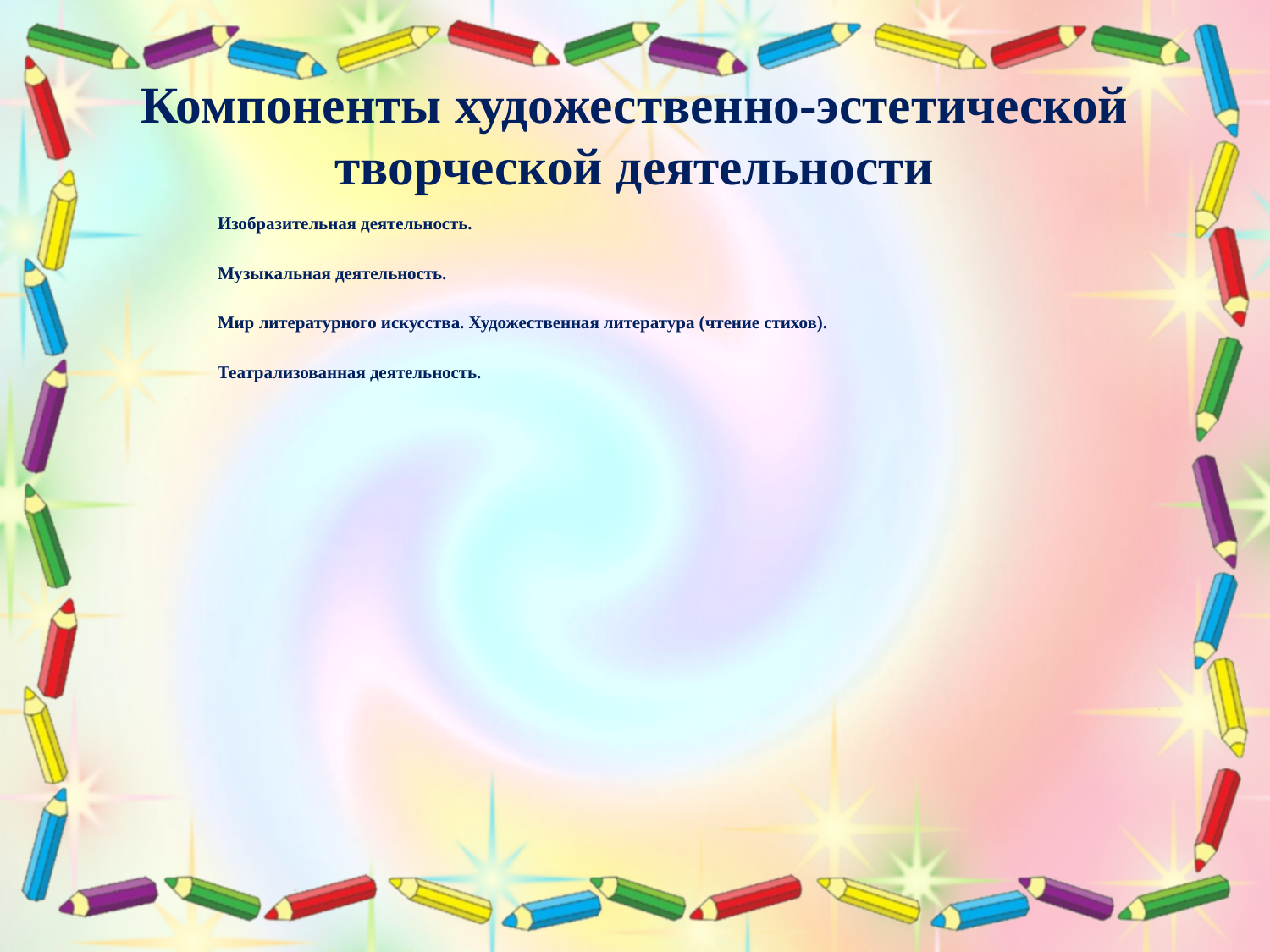

# Компоненты художественно-эстетической творческой деятельности

Изобразительная деятельность.

Музыкальная деятельность.

Мир литературного искусства. Художественная литература (чтение стихов).

Театрализованная деятельность.